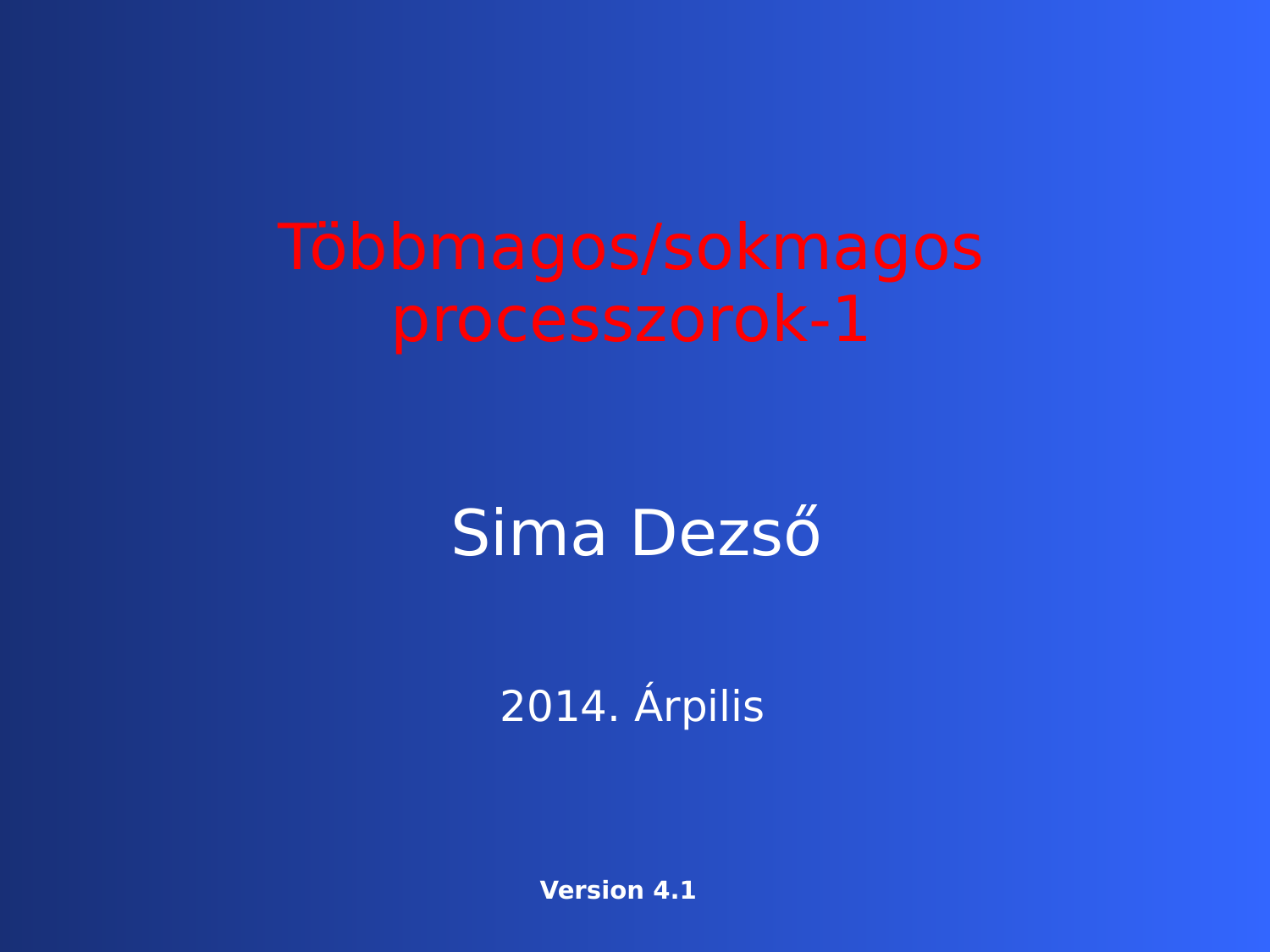

Többmagos/sokmagos
processzorok-1
Sima Dezső

2014. Árpilis
Version 4.1